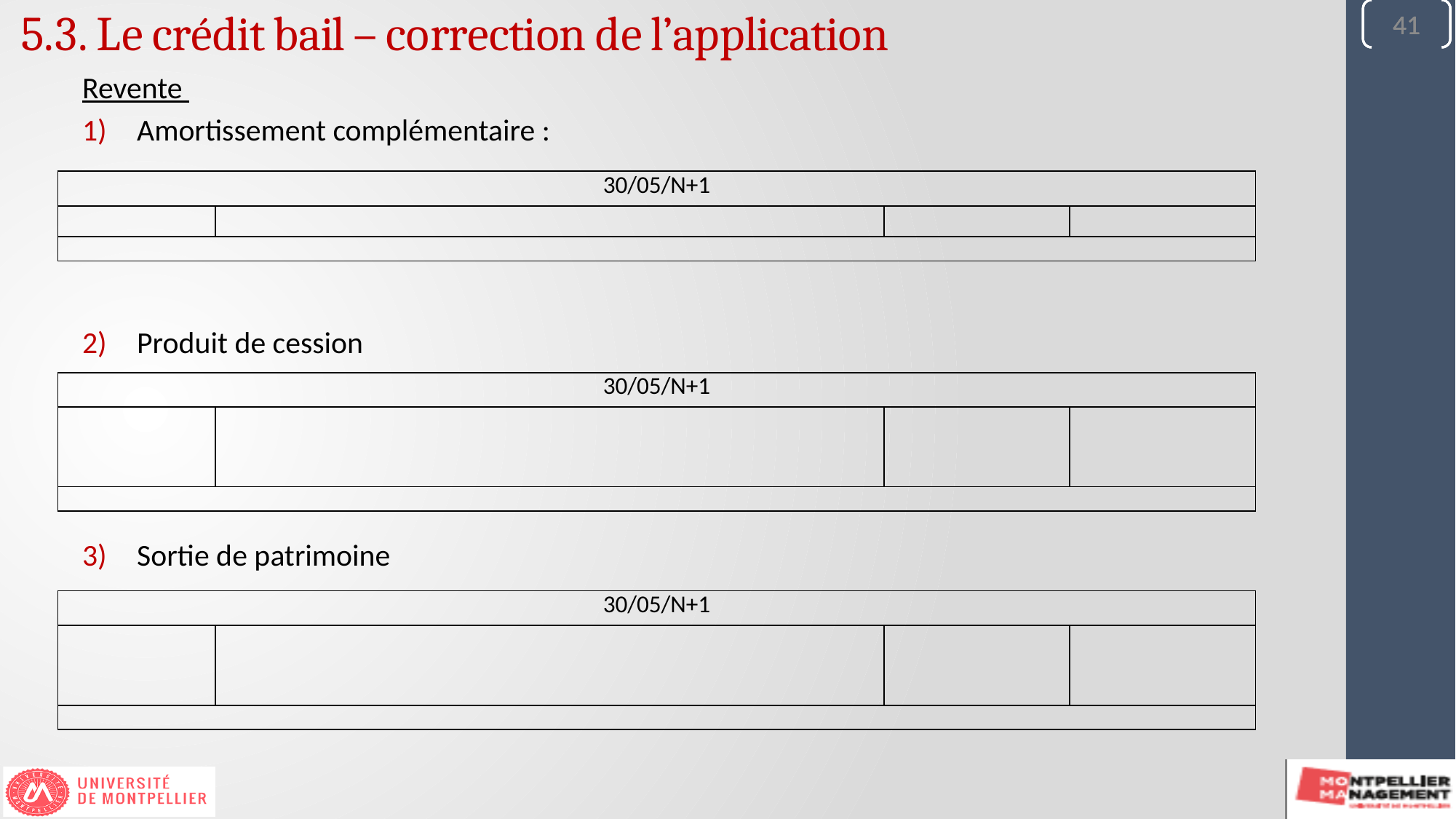

41
41
41
5.3. Le crédit bail – correction de l’application
Revente
Amortissement complémentaire :

Produit de cession

Sortie de patrimoine

| 30/05/N+1 |  |  |  |
| --- | --- | --- | --- |
|  |  |  |  |
|  |  |  |  |
| 30/05/N+1 |  |  |  |
| --- | --- | --- | --- |
|  |  |  |  |
|  |  |  |  |
| 30/05/N+1 |  |  |  |
| --- | --- | --- | --- |
|  |  |  |  |
|  |  |  |  |